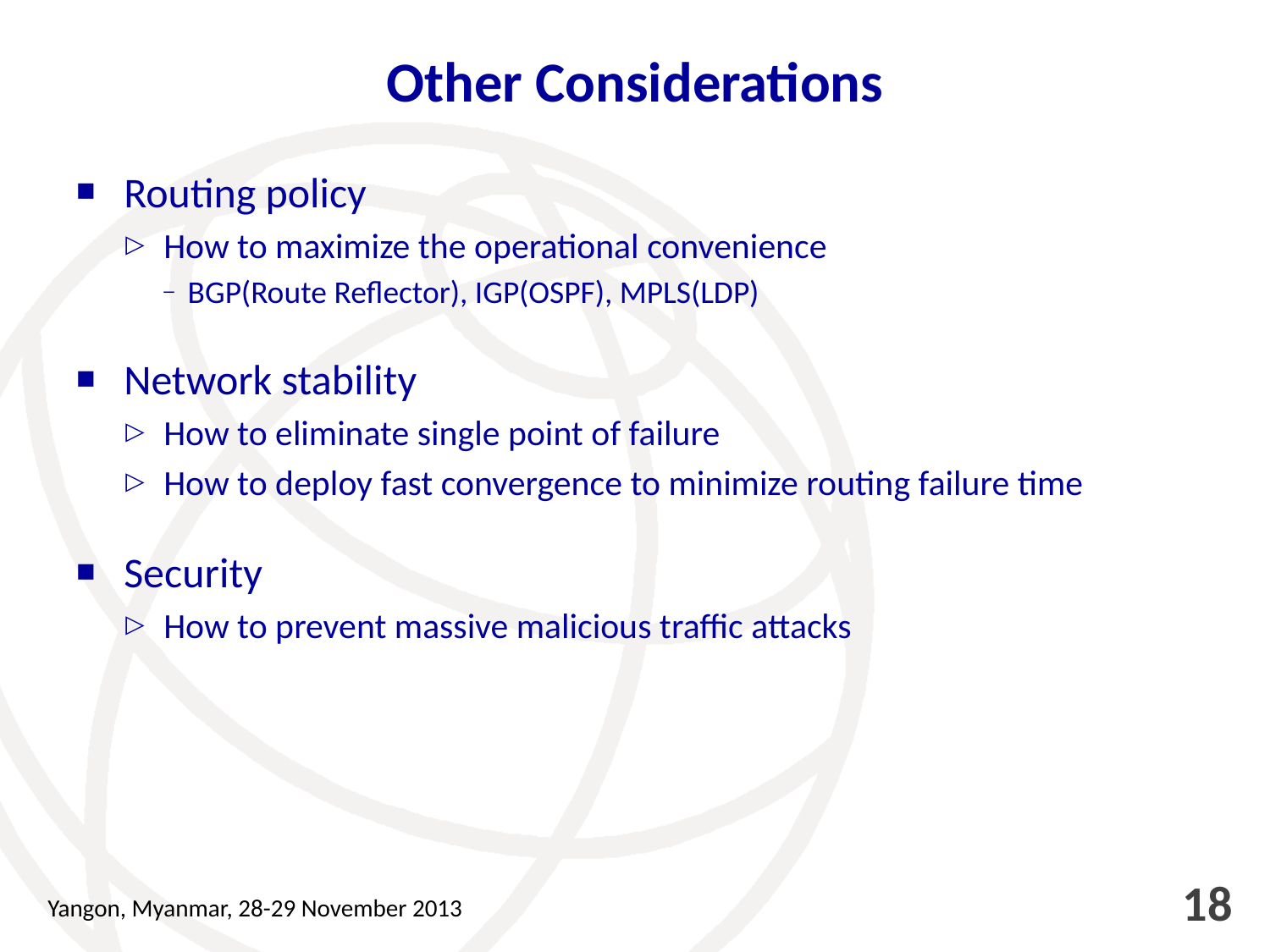

# Other Considerations
Routing policy
How to maximize the operational convenience
BGP(Route Reflector), IGP(OSPF), MPLS(LDP)

Network stability
How to eliminate single point of failure
How to deploy fast convergence to minimize routing failure time

Security
How to prevent massive malicious traffic attacks
18
Yangon, Myanmar, 28-29 November 2013